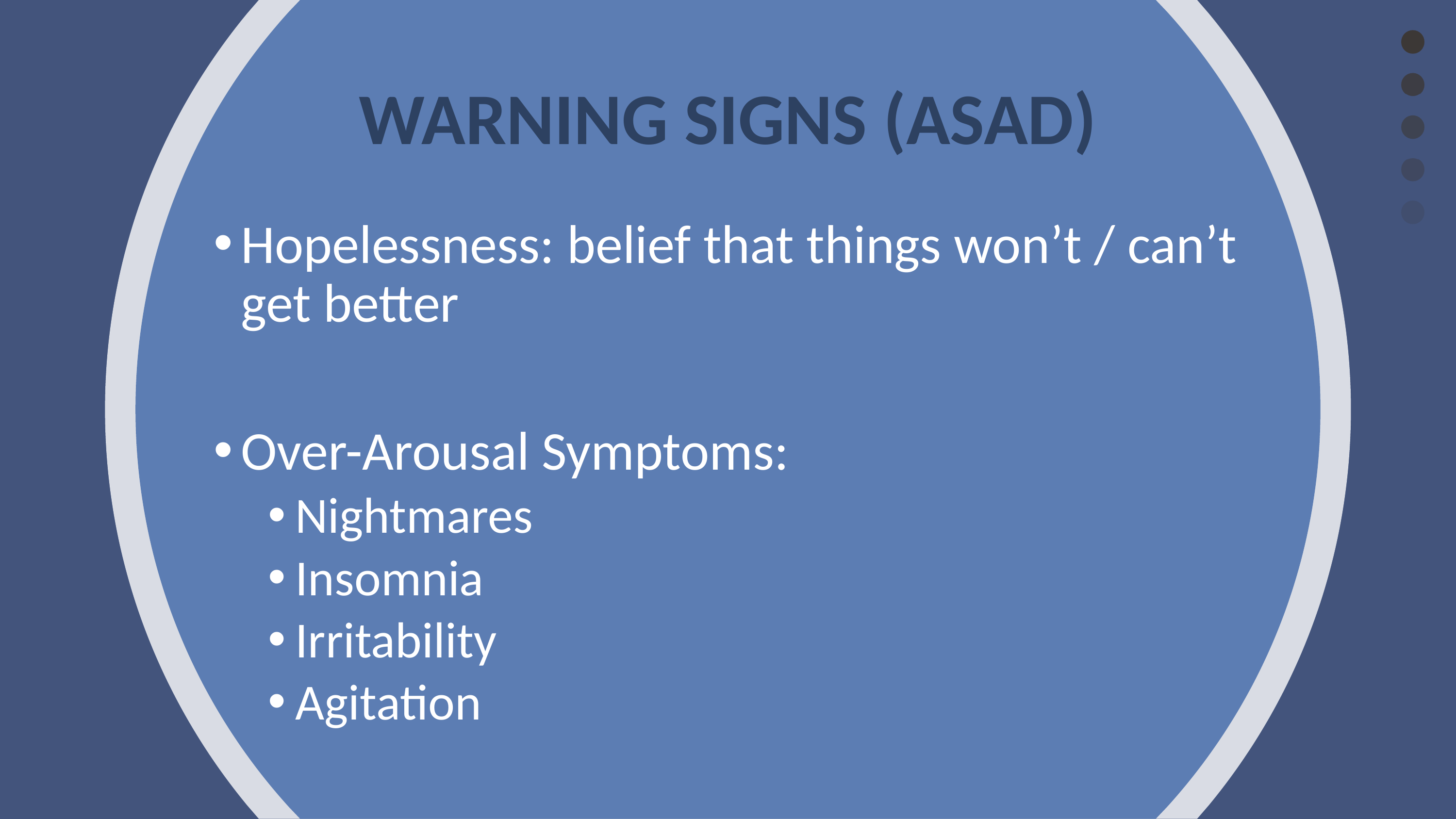

# WARNING SIGNS (ASAD)
Hopelessness: belief that things won’t / can’t get better

Over-Arousal Symptoms:
Nightmares
Insomnia
Irritability
Agitation